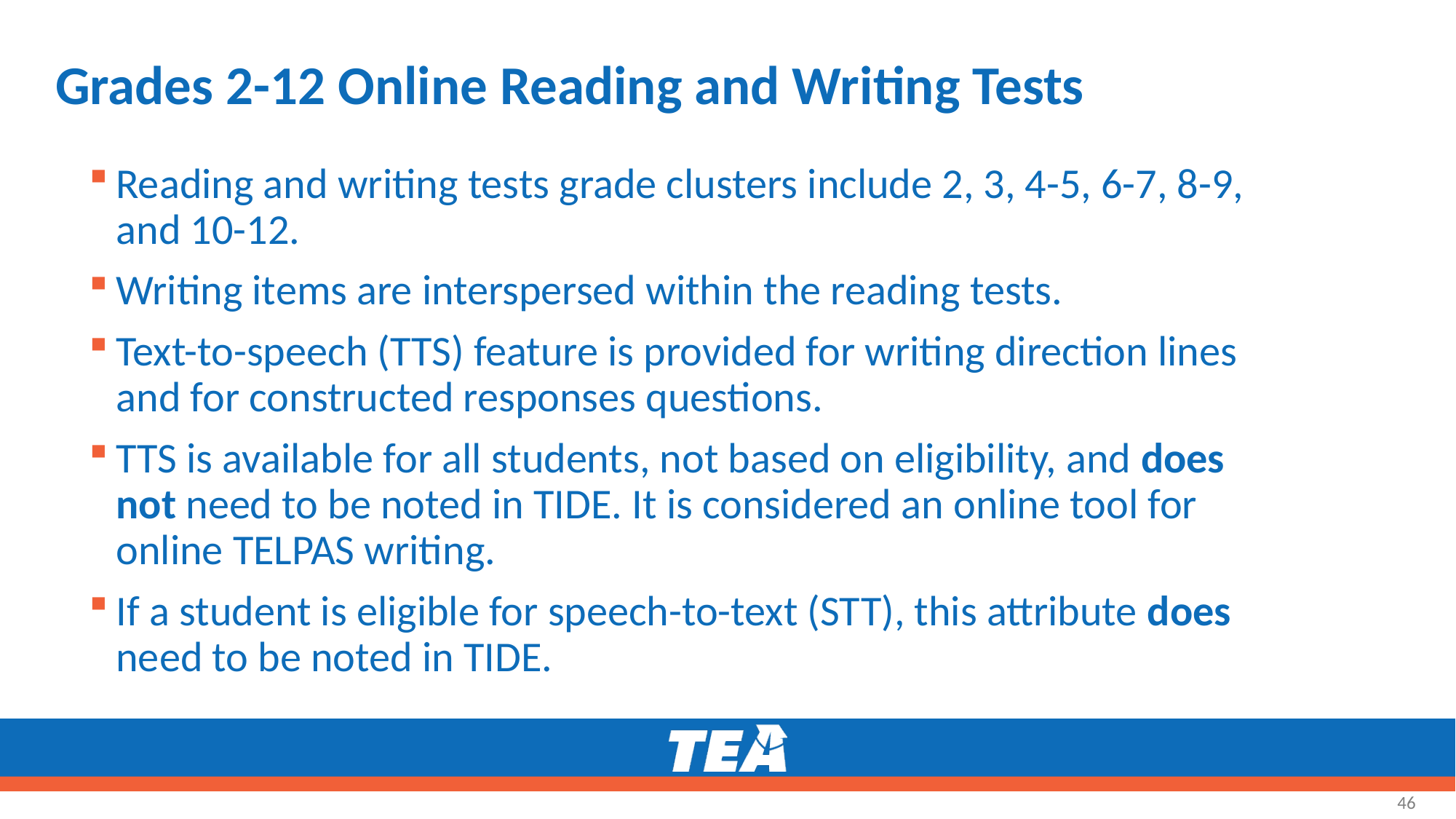

# Grades 2-12 Online Reading and Writing Tests
Reading and writing tests grade clusters include 2, 3, 4-5, 6-7, 8-9, and 10-12.
Writing items are interspersed within the reading tests.
Text-to-speech (TTS) feature is provided for writing direction lines and for constructed responses questions.
TTS is available for all students, not based on eligibility, and does not need to be noted in TIDE. It is considered an online tool for online TELPAS writing.
If a student is eligible for speech-to-text (STT), this attribute does need to be noted in TIDE.

46